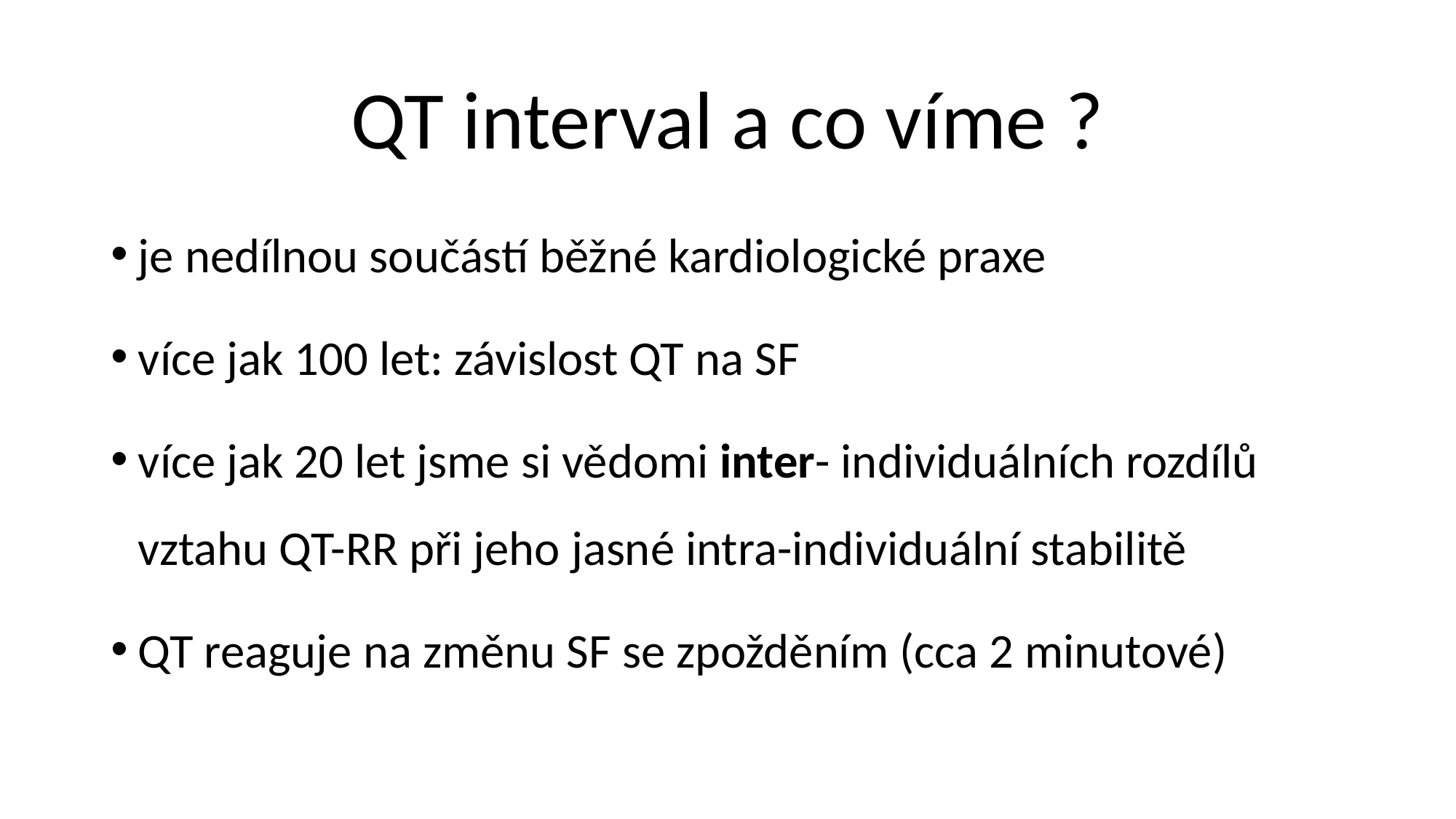

# QT interval a co víme ?
je nedílnou součástí běžné kardiologické praxe
více jak 100 let: závislost QT na SF
více jak 20 let jsme si vědomi inter- individuálních rozdílů vztahu QT-RR při jeho jasné intra-individuální stabilitě
QT reaguje na změnu SF se zpožděním (cca 2 minutové)